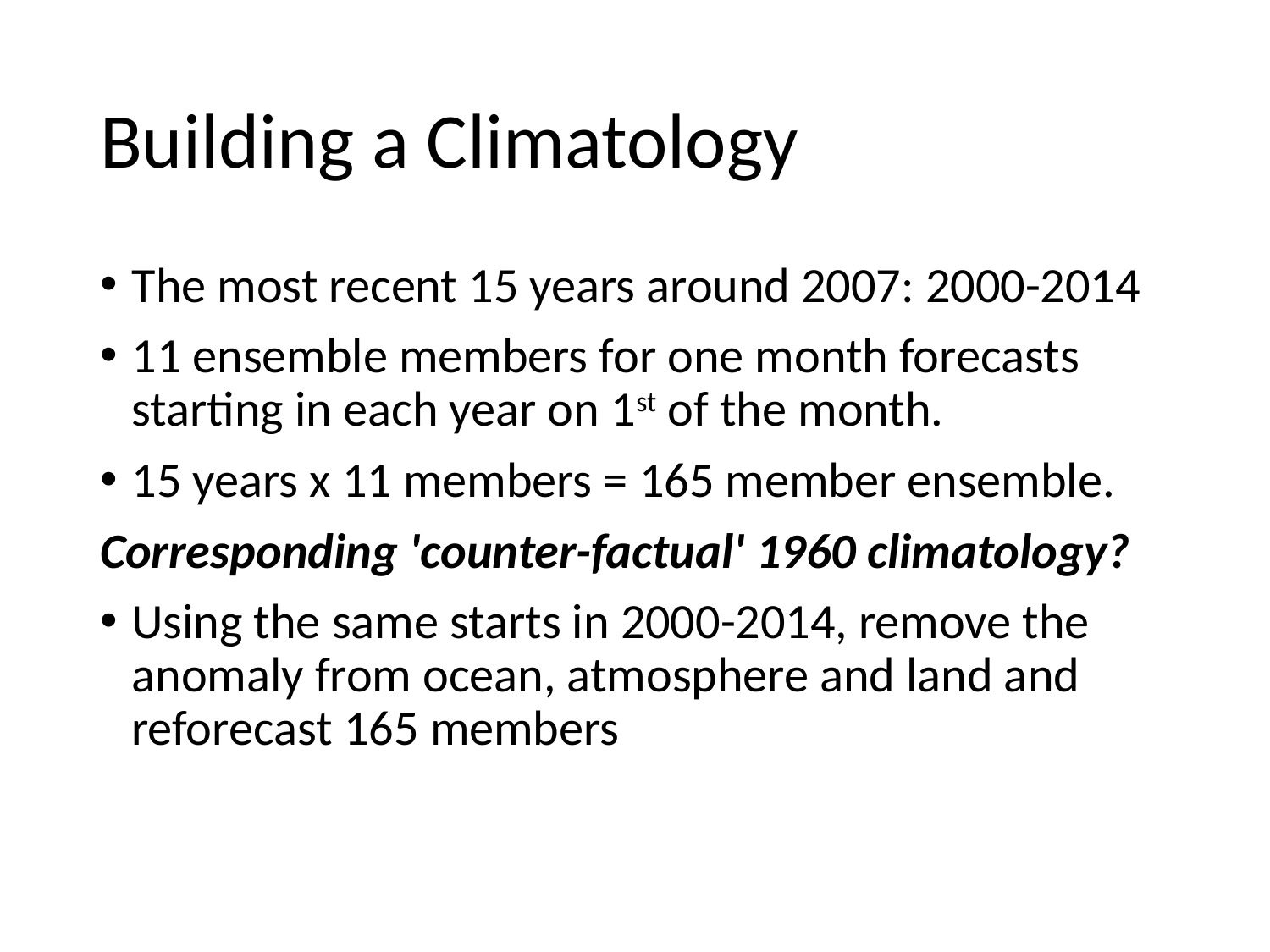

# Building a Climatology
The most recent 15 years around 2007: 2000-2014
11 ensemble members for one month forecasts starting in each year on 1st of the month.
15 years x 11 members = 165 member ensemble.
Corresponding 'counter-factual' 1960 climatology?
Using the same starts in 2000-2014, remove the anomaly from ocean, atmosphere and land and reforecast 165 members